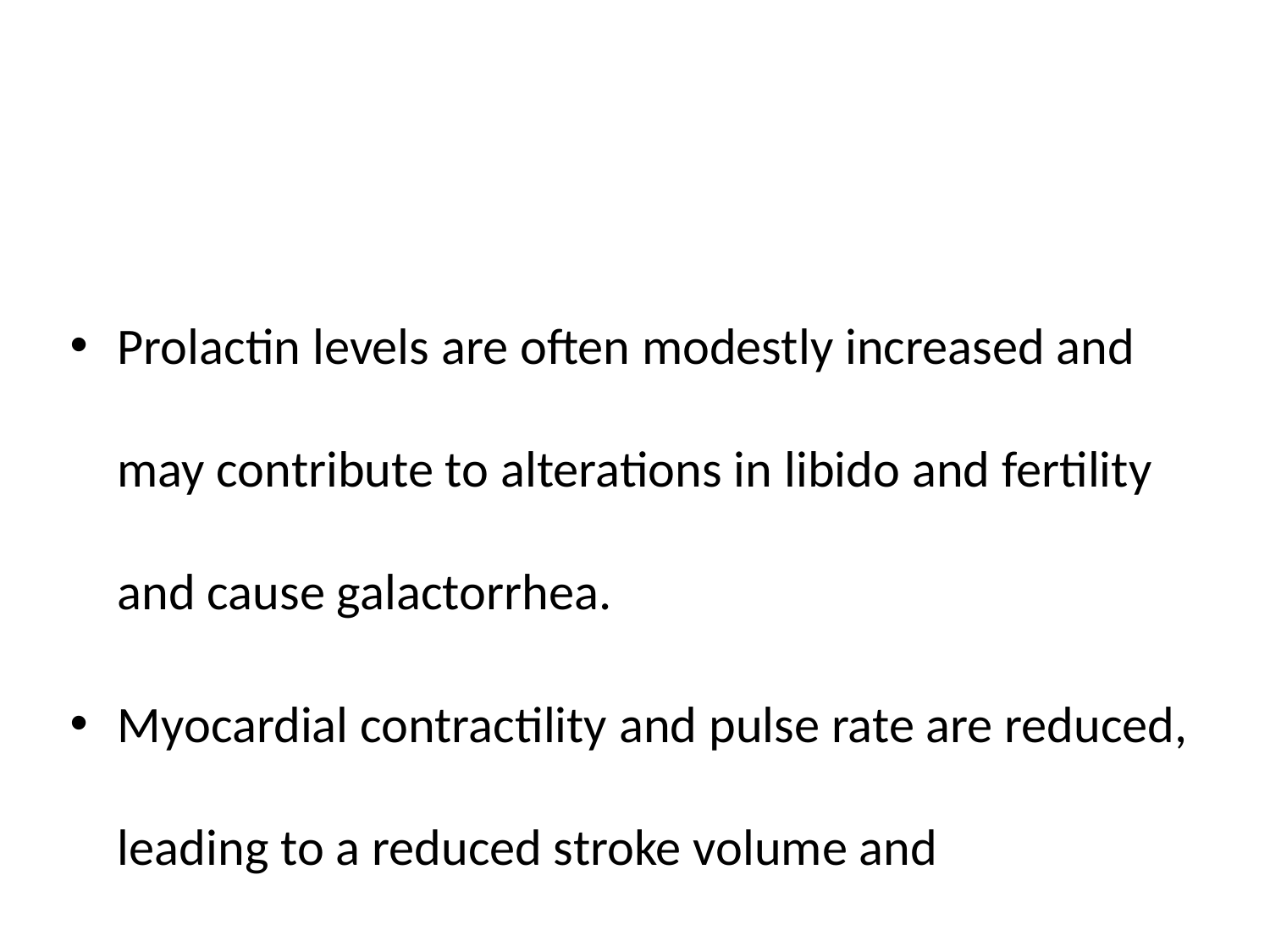

#

Prolactin levels are often modestly increased and may contribute to alterations in libido and fertility and cause galactorrhea.
Myocardial contractility and pulse rate are reduced, leading to a reduced stroke volume and bradycardia.